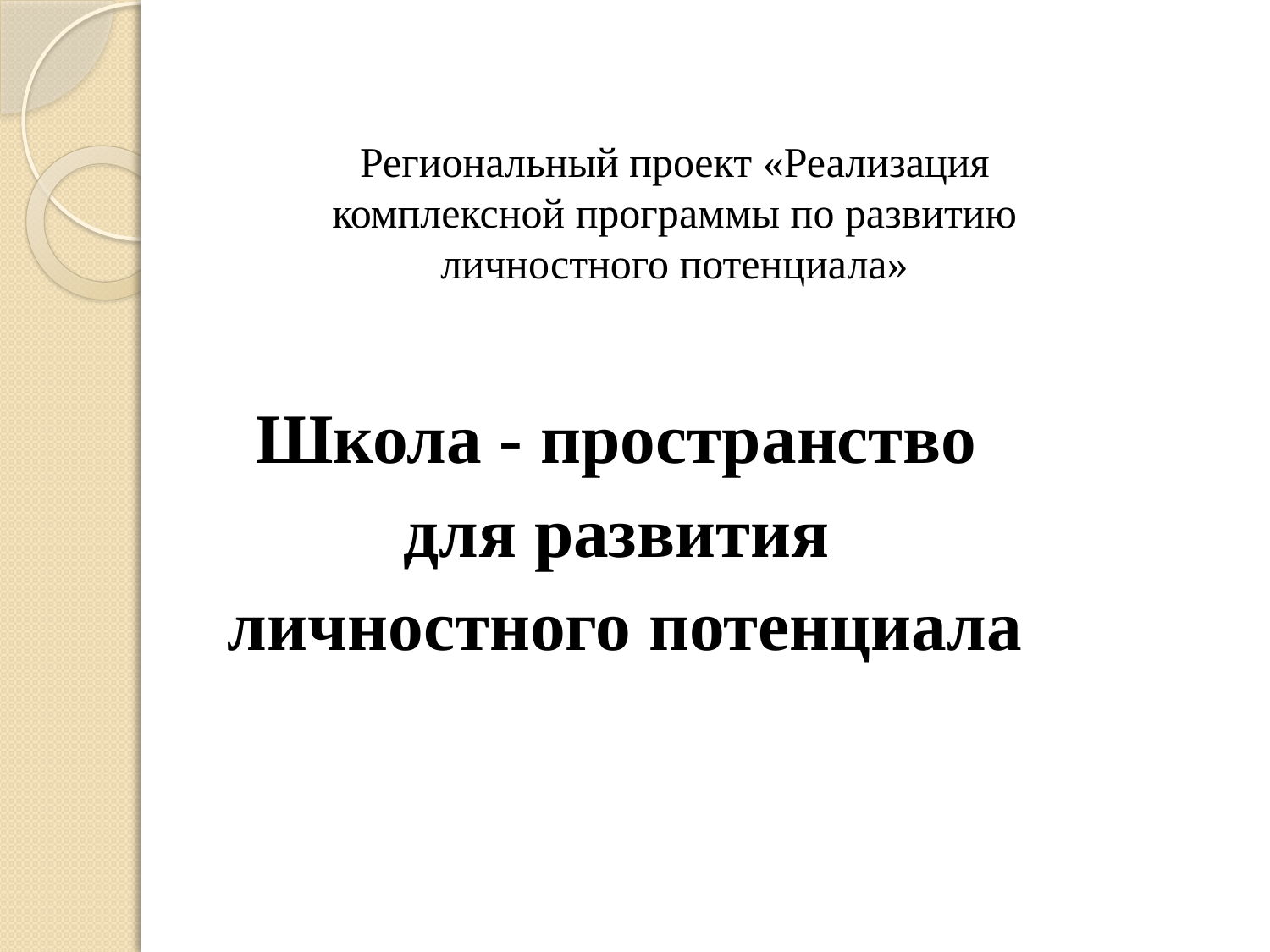

Региональный проект «Реализация комплексной программы по развитию личностного потенциала»

Школа - пространство
для развития
личностного потенциала